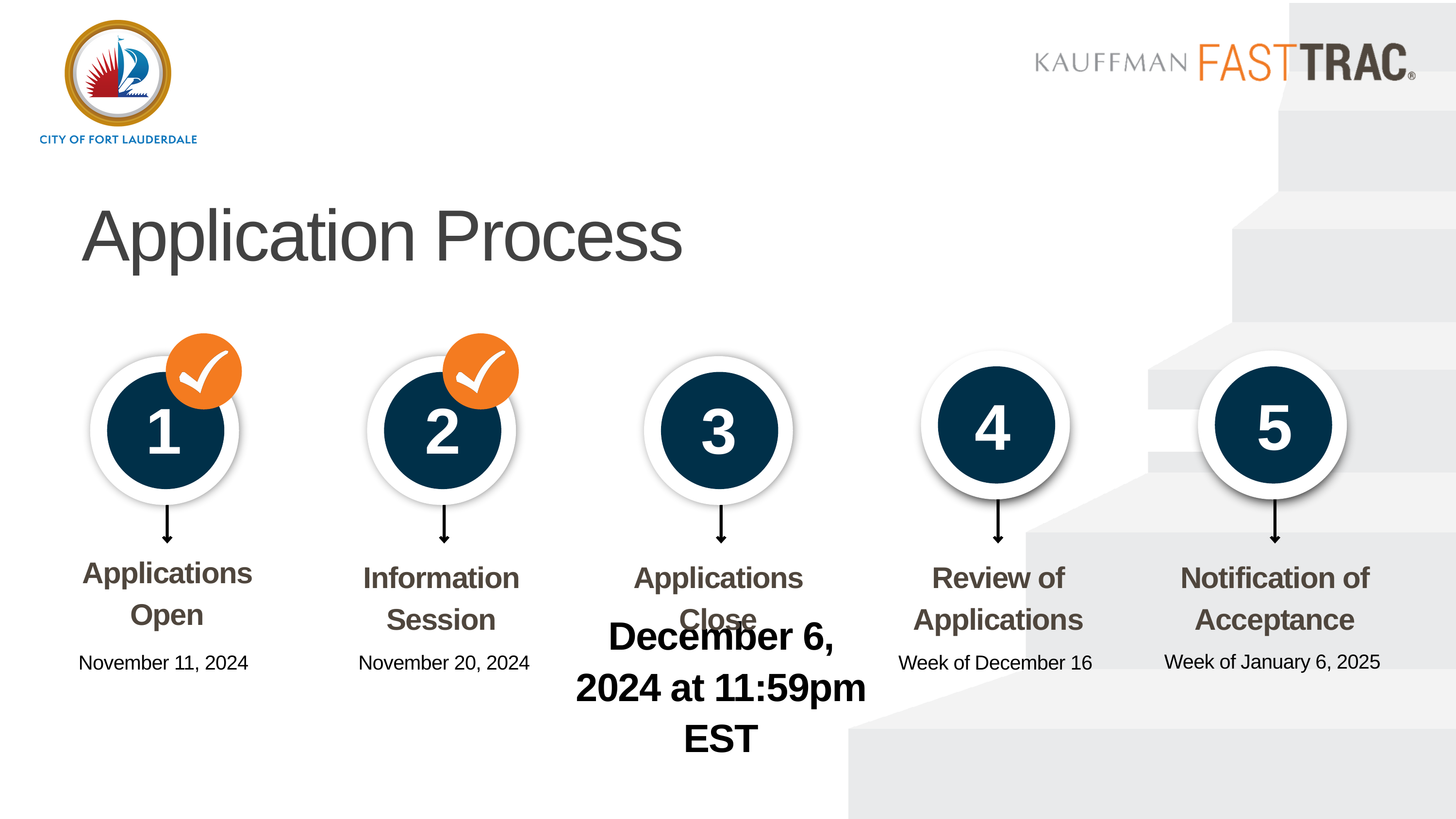

Application Process

4
5
1
2
3

Applications Open
Information Session
Applications Close
Review of Applications
Notification of Acceptance
December 6, 2024 at 11:59pm EST
Week of January 6, 2025
November 11, 2024
November 20, 2024
Week of December 16